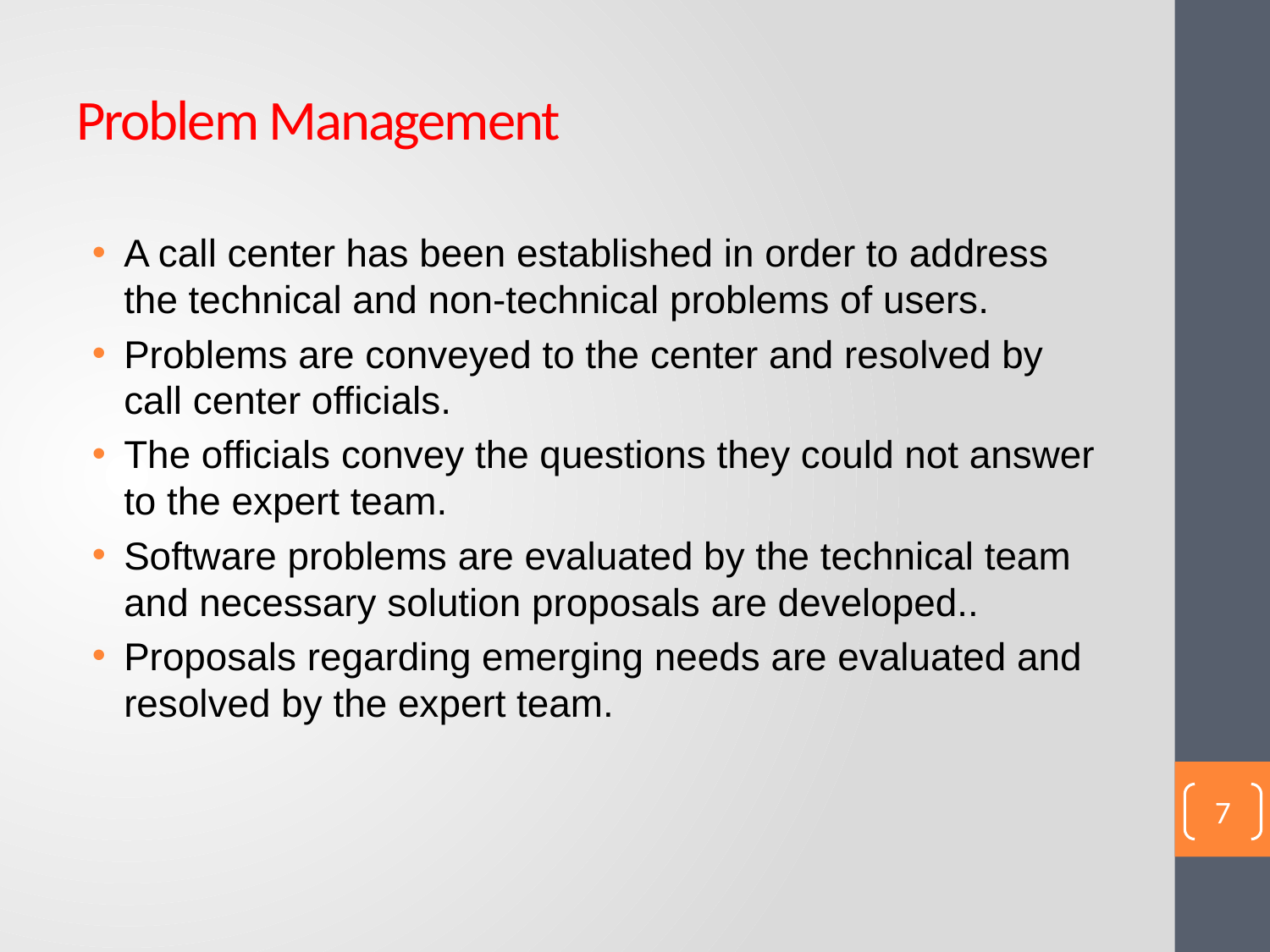

# Problem Management
A call center has been established in order to address the technical and non-technical problems of users.
Problems are conveyed to the center and resolved by call center officials.
The officials convey the questions they could not answer to the expert team.
Software problems are evaluated by the technical team and necessary solution proposals are developed..
Proposals regarding emerging needs are evaluated and resolved by the expert team.

7